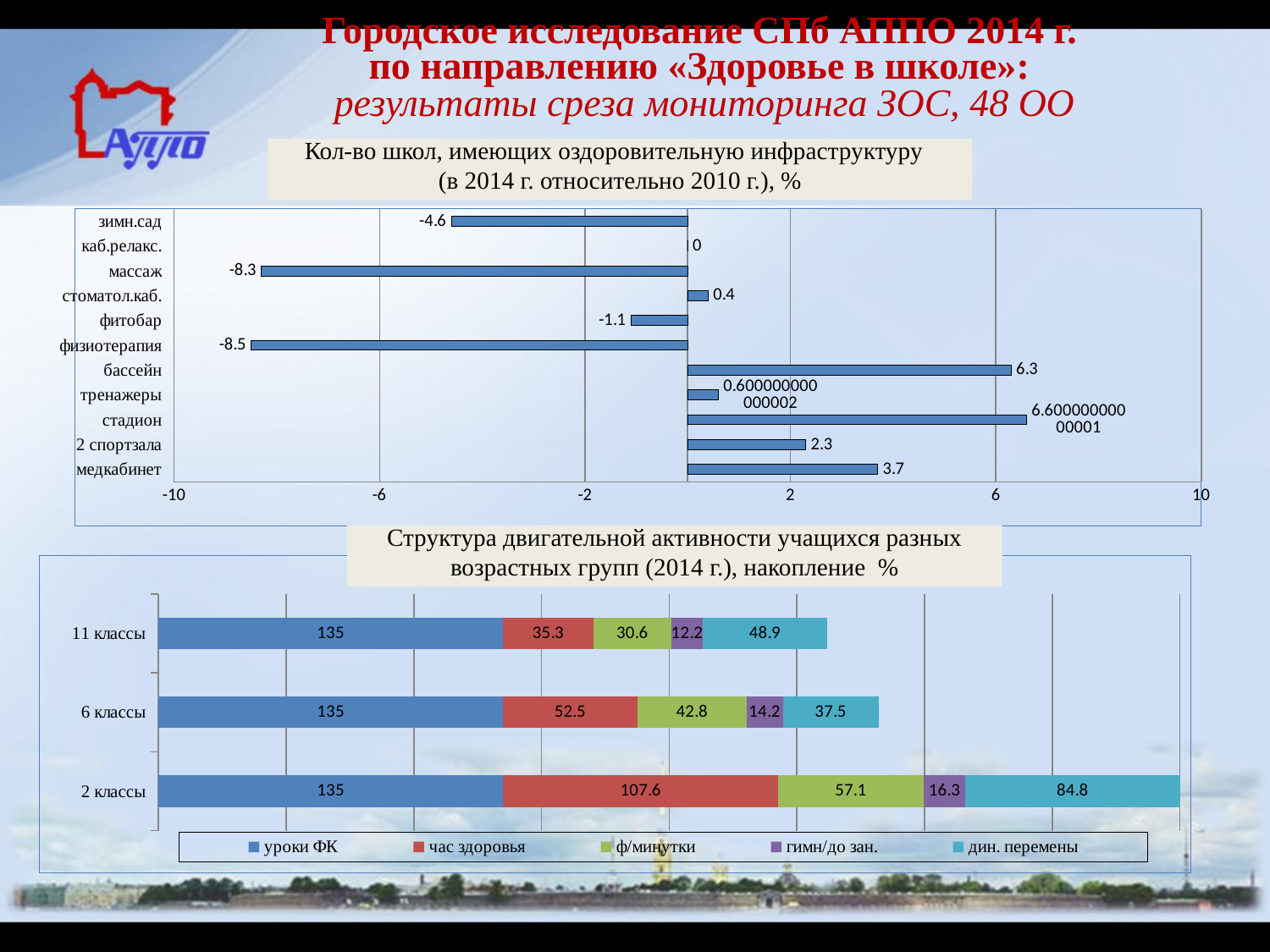

Городское исследование СПб АППО 2014 г.
по направлению «Здоровье в школе»:
результаты среза мониторинга ЗОС, 48 ОО
Кол-во школ, имеющих оздоровительную инфраструктуру
(в 2014 г. относительно 2010 г.), %

### Chart

| Category | Столбец2 |
|---|---|
| медкабинет | 3.700000000000004 |
| 2 спортзала | 2.299999999999997 |
| стадион | 6.6000000000000085 |
| тренажеры | 0.6000000000000016 |
| бассейн | 6.299999999999999 |
| физиотерапия | -8.5 |
| фитобар | -1.100000000000002 |
| стоматол.каб. | 0.4000000000000001 |
| массаж | -8.3 |
| каб.релакс. | 0.0 |
| зимн.сад | -4.6000000000000005 |
Структура двигательной активности учащихся разных возрастных групп (2014 г.), накопление  %

### Chart

| Category | уроки ФК | час здоровья | ф/минутки | гимн/до зан. | дин. перемены |
|---|---|---|---|---|---|
| 2 классы | 135.0 | 107.6 | 57.1 | 16.3 | 84.8 |
| 6 классы | 135.0 | 52.5 | 42.8 | 14.2 | 37.5 |
| 11 классы | 135.0 | 35.3 | 30.6 | 12.2 | 48.9 |